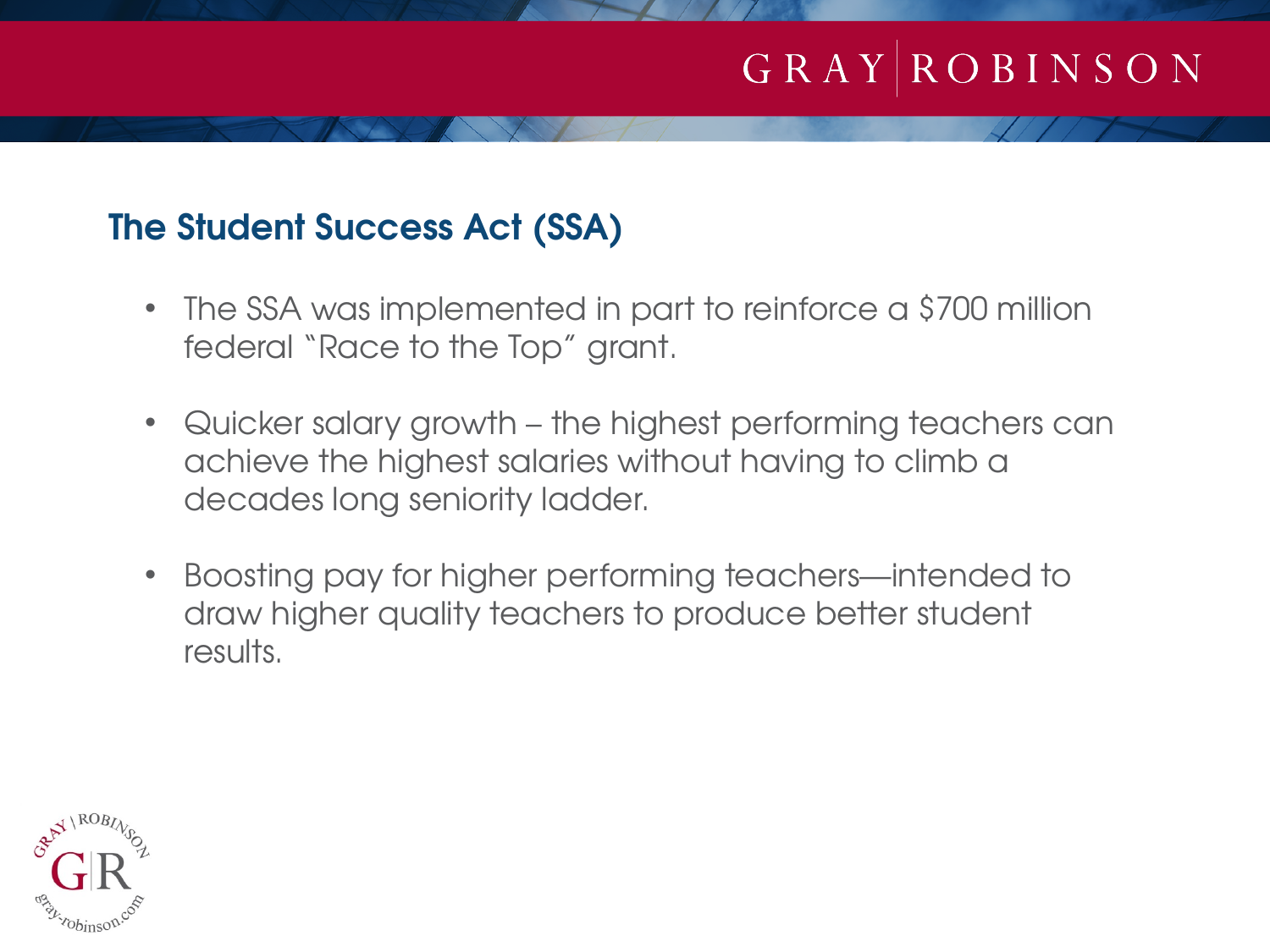

The Student Success Act (SSA)
The SSA was implemented in part to reinforce a $700 million federal “Race to the Top” grant.

Quicker salary growth – the highest performing teachers can achieve the highest salaries without having to climb a decades long seniority ladder.

Boosting pay for higher performing teachers—intended to draw higher quality teachers to produce better student results.